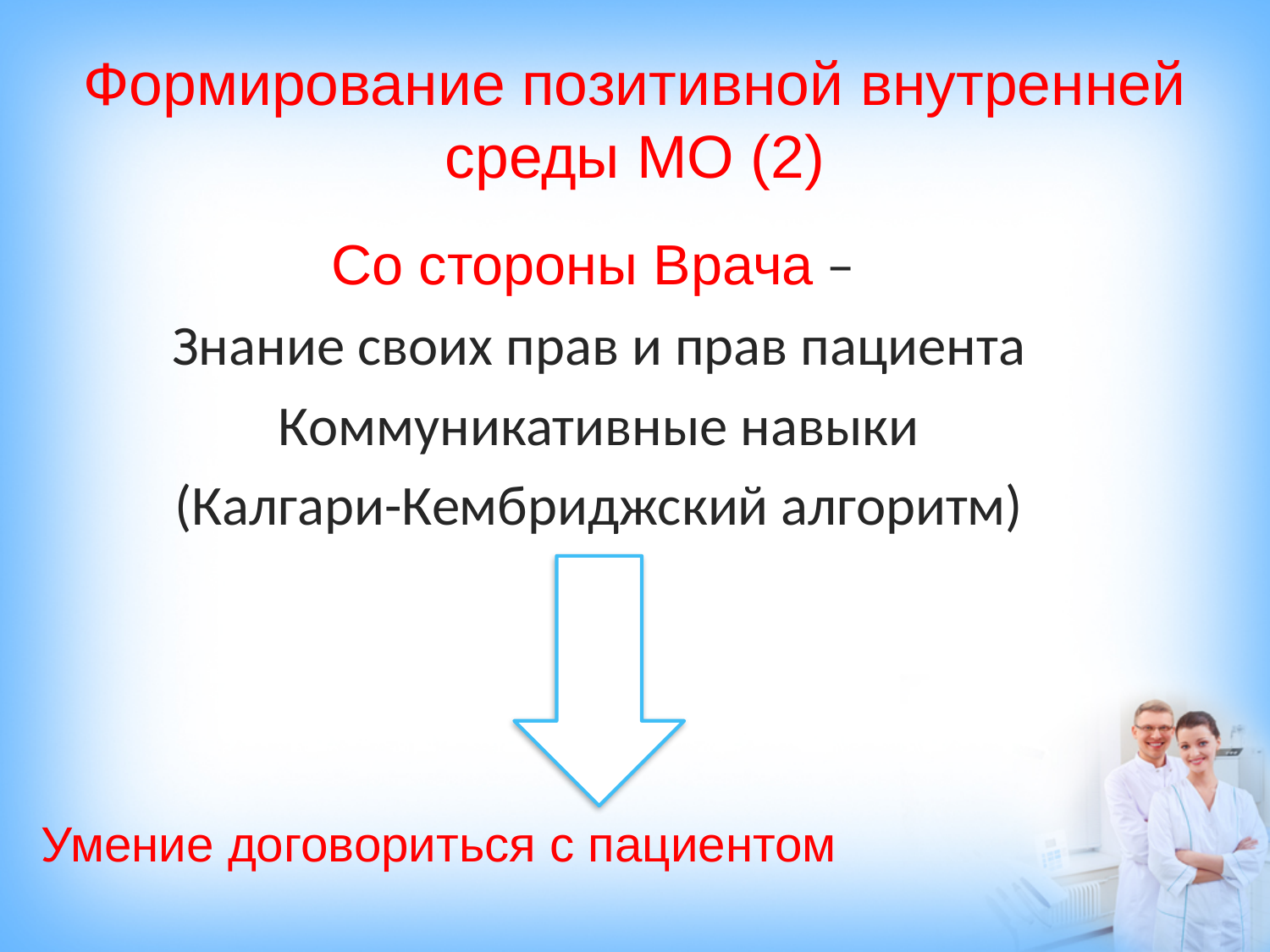

# Формирование позитивной внутренней среды МО (2)
Со стороны Врача –
Знание своих прав и прав пациента
Коммуникативные навыки
(Калгари-Кембриджский алгоритм)

Умение договориться с пациентом